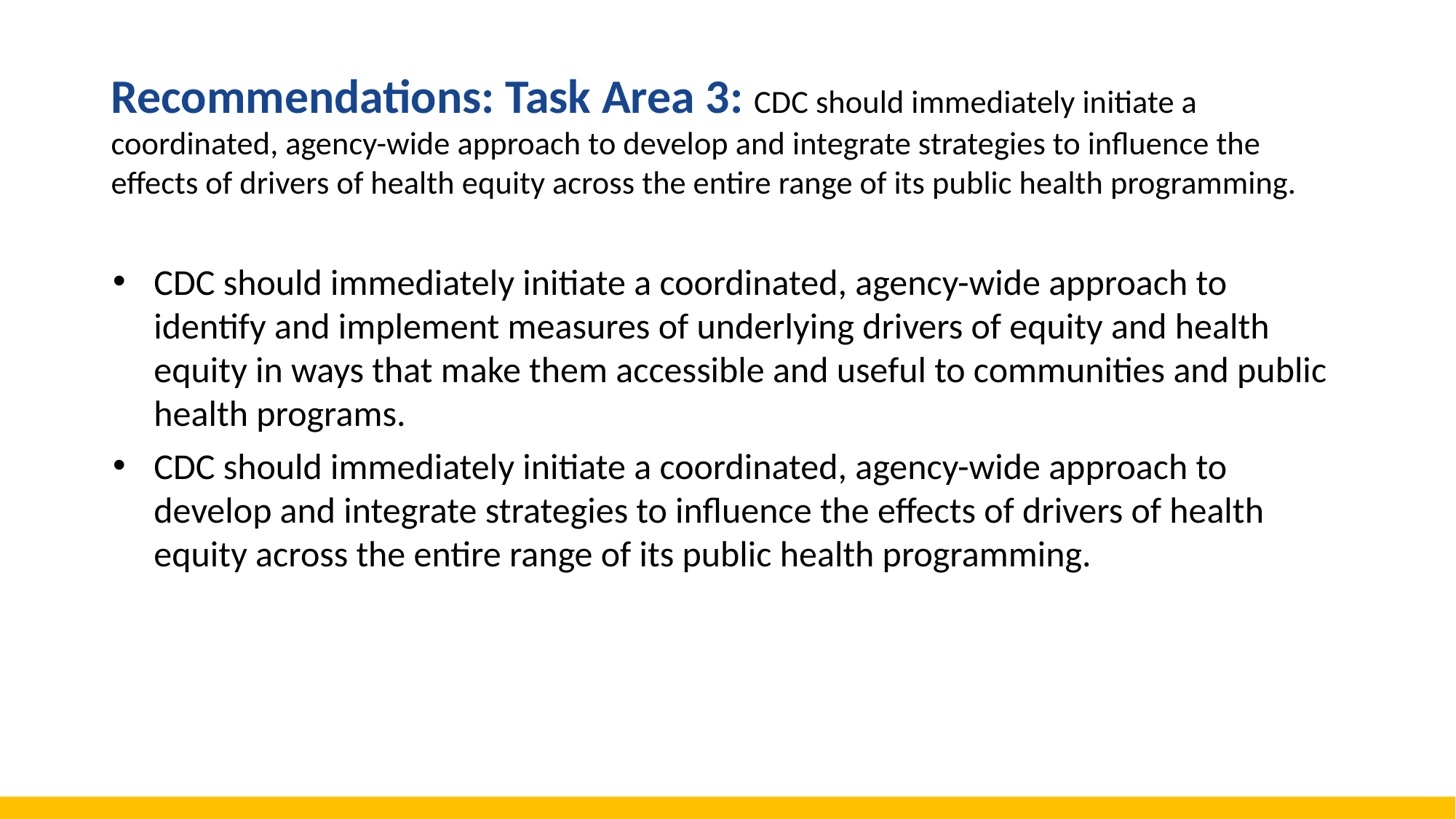

# Recommendations: Task Area 3: CDC should immediately initiate a coordinated, agency-wide approach to develop and integrate strategies to influence the effects of drivers of health equity across the entire range of its public health programming.
CDC should immediately initiate a coordinated, agency-wide approach to identify and implement measures of underlying drivers of equity and health equity in ways that make them accessible and useful to communities and public health programs.
CDC should immediately initiate a coordinated, agency-wide approach to develop and integrate strategies to influence the effects of drivers of health equity across the entire range of its public health programming.